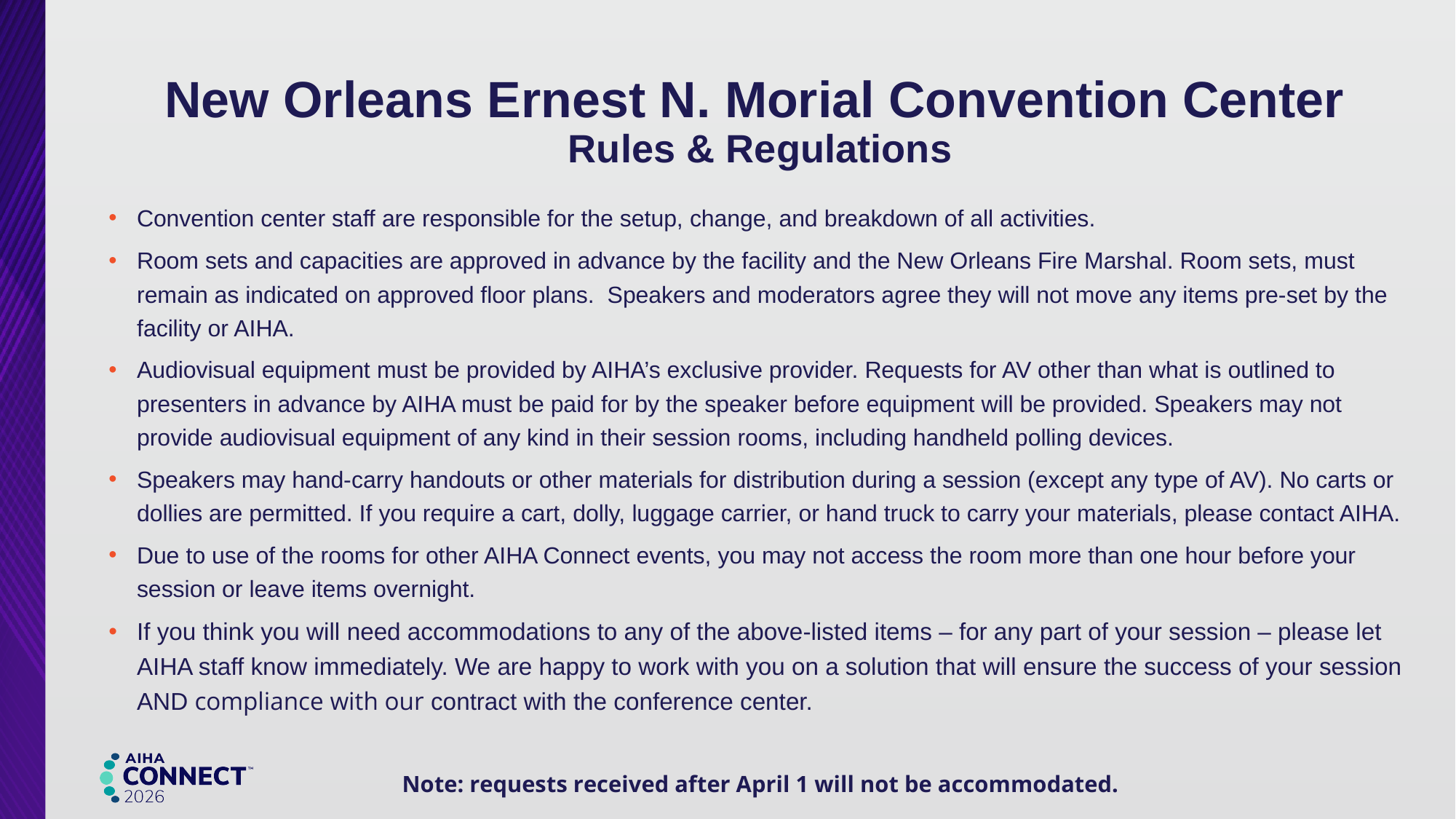

# New Orleans Ernest N. Morial Convention Center Rules & Regulations
Convention center staff are responsible for the setup, change, and breakdown of all activities.
Room sets and capacities are approved in advance by the facility and the New Orleans Fire Marshal. Room sets, must remain as indicated on approved floor plans.  Speakers and moderators agree they will not move any items pre-set by the facility or AIHA.
Audiovisual equipment must be provided by AIHA’s exclusive provider. Requests for AV other than what is outlined to presenters in advance by AIHA must be paid for by the speaker before equipment will be provided. Speakers may not provide audiovisual equipment of any kind in their session rooms, including handheld polling devices.
Speakers may hand-carry handouts or other materials for distribution during a session (except any type of AV). No carts or dollies are permitted. If you require a cart, dolly, luggage carrier, or hand truck to carry your materials, please contact AIHA.
Due to use of the rooms for other AIHA Connect events, you may not access the room more than one hour before your session or leave items overnight.
If you think you will need accommodations to any of the above-listed items – for any part of your session – please let AIHA staff know immediately. We are happy to work with you on a solution that will ensure the success of your session AND compliance with our contract with the conference center.

Note: requests received after April 1 will not be accommodated.